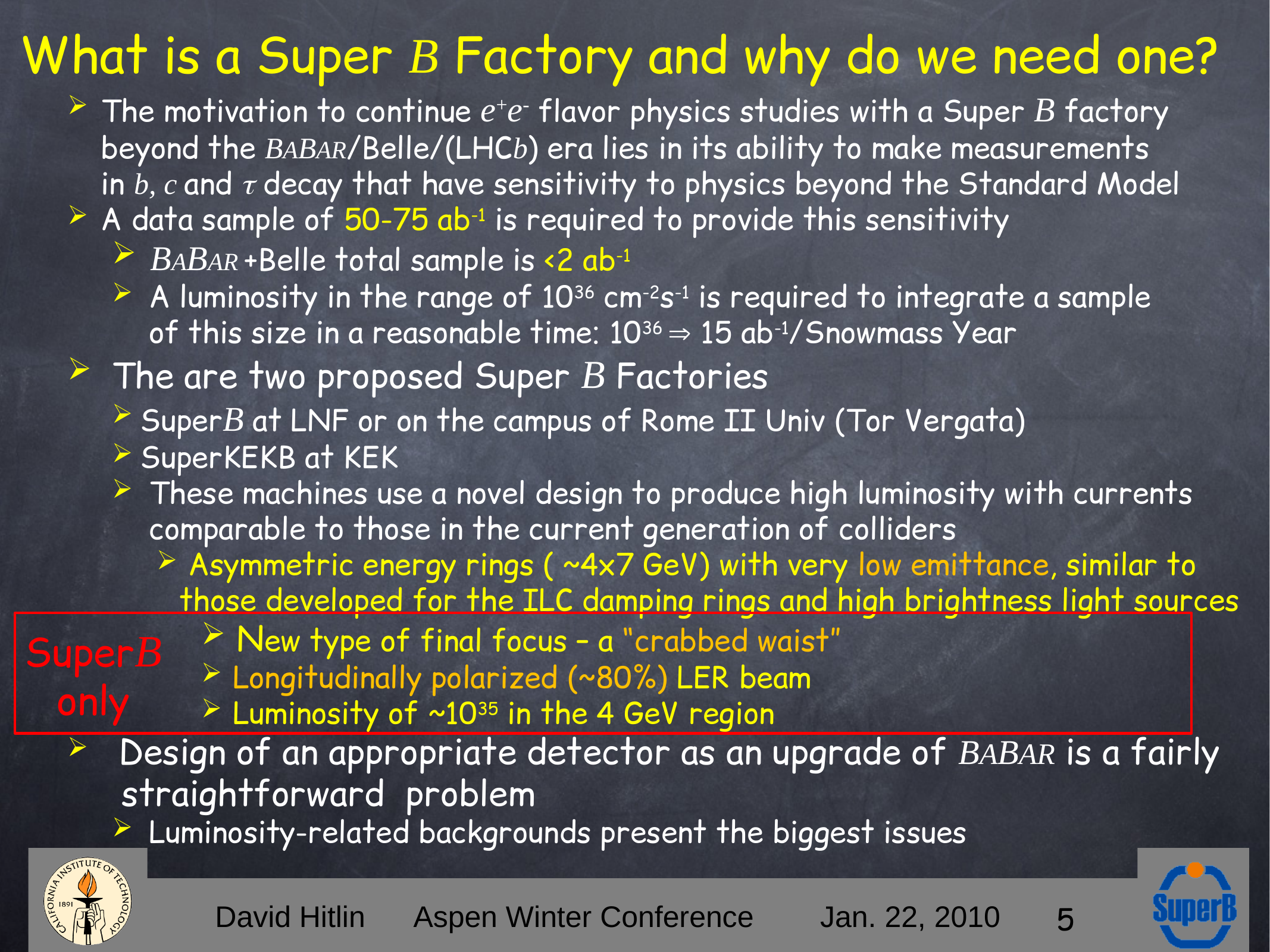

# What is a Super B Factory and why do we need one?
The motivation to continue e+e- flavor physics studies with a Super B factory beyond the BABAR/Belle/(LHCb) era lies in its ability to make measurements
in b, c and τ decay that have sensitivity to physics beyond the Standard Model
A data sample of 50-75 ab-1 is required to provide this sensitivity
 BABAR +Belle total sample is <2 ab-1
 A luminosity in the range of 1036 cm-2s-1 is required to integrate a sample
 of this size in a reasonable time: 1036 ⇒ 15 ab-1/Snowmass Year
 The are two proposed Super B Factories
SuperB at LNF or on the campus of Rome II Univ (Tor Vergata)
SuperKEKB at KEK
 These machines use a novel design to produce high luminosity with currents
 comparable to those in the current generation of colliders
 Asymmetric energy rings ( ~4x7 GeV) with very low emittance, similar to those developed for the ILC damping rings and high brightness light sources
 New type of final focus – a “crabbed waist”
 Longitudinally polarized (~80%) LER beam
 Luminosity of ~1035 in the 4 GeV region
  Design of an appropriate detector as an upgrade of BABAR is a fairly
  straightforward  problem
 Luminosity-related backgrounds present the biggest issues

SuperB
only